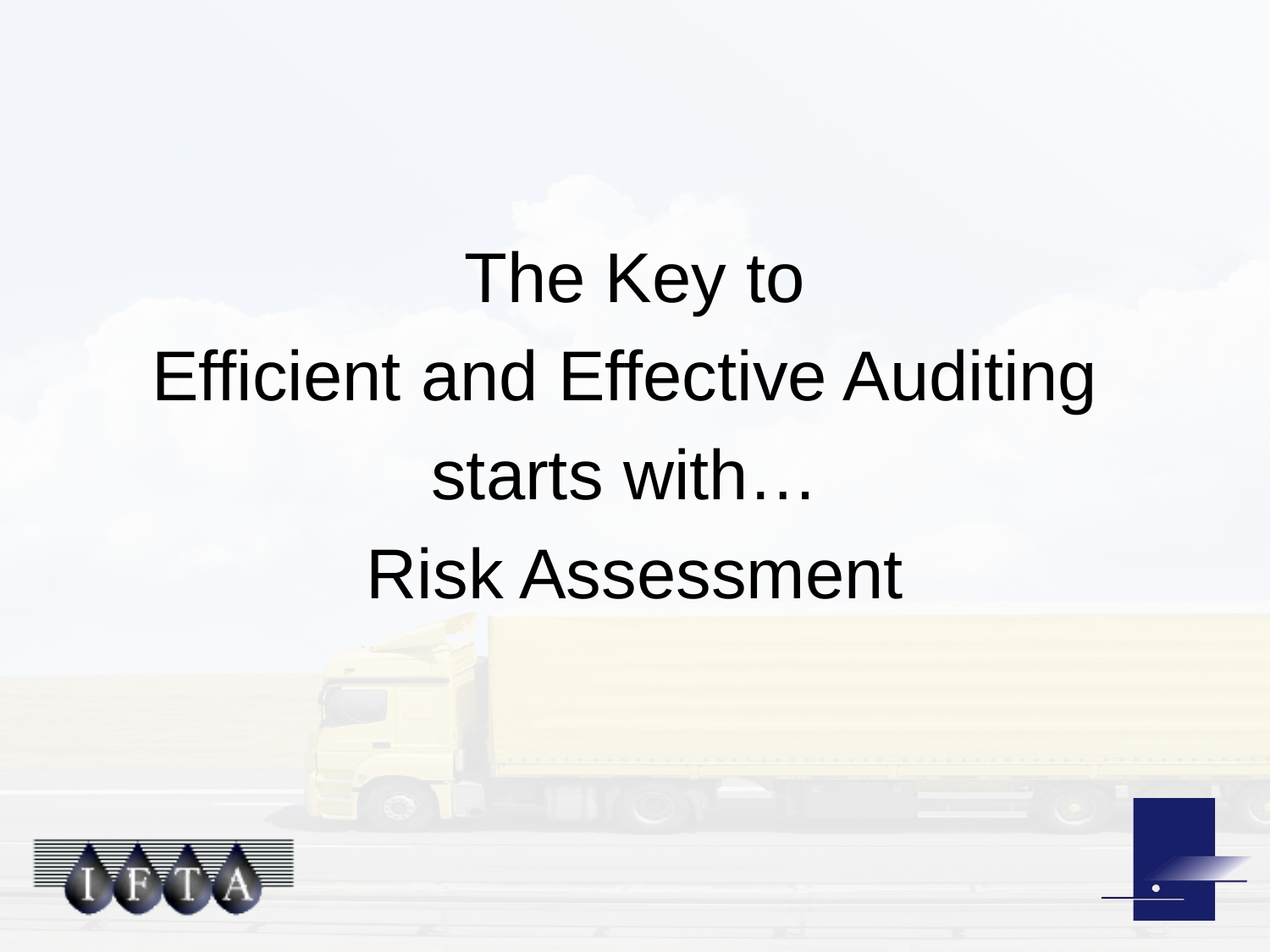

#

The Key to
Efficient and Effective Auditing
starts with…
Risk Assessment